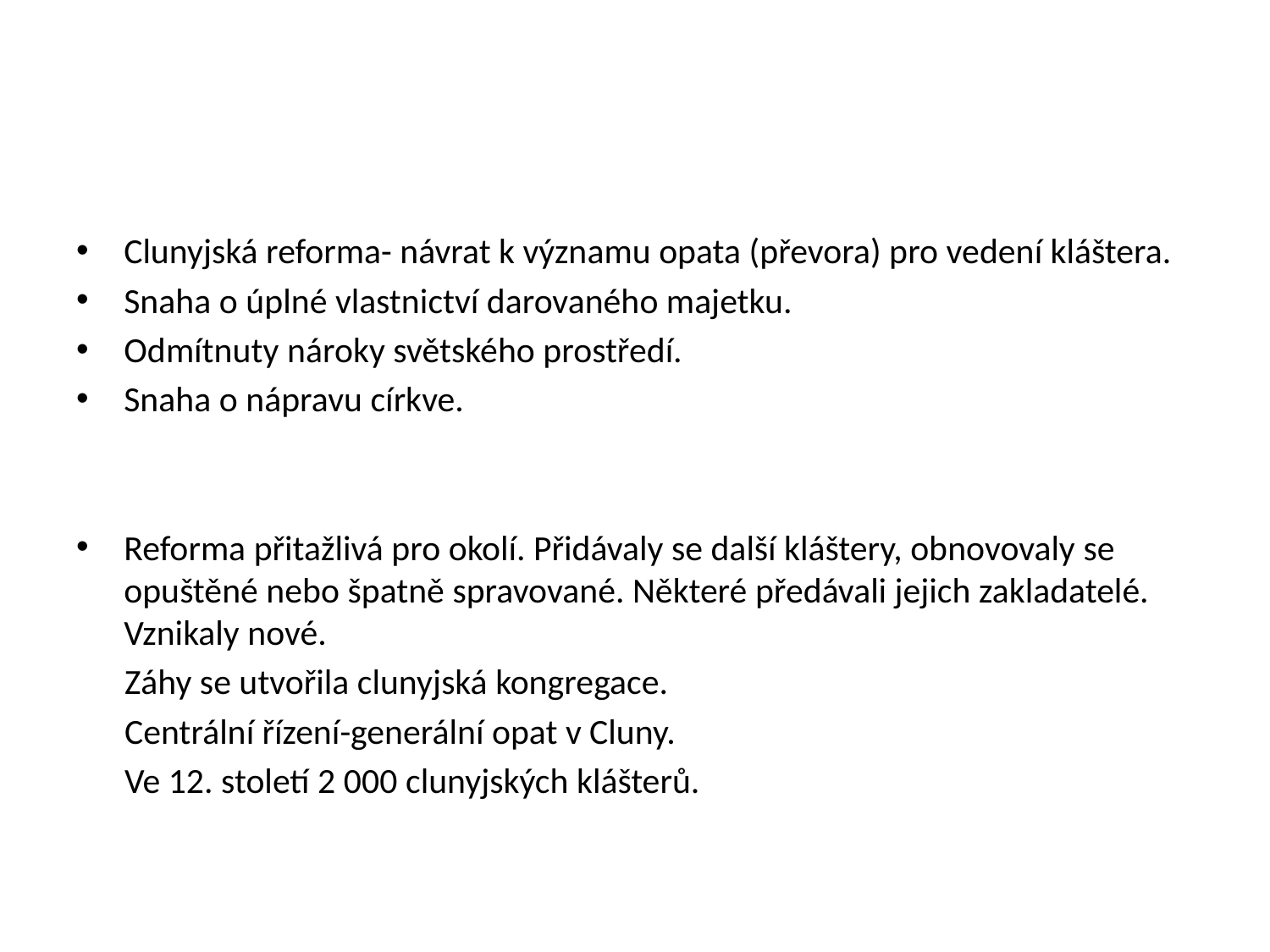

#
Clunyjská reforma- návrat k významu opata (převora) pro vedení kláštera.
Snaha o úplné vlastnictví darovaného majetku.
Odmítnuty nároky světského prostředí.
Snaha o nápravu církve.

Reforma přitažlivá pro okolí. Přidávaly se další kláštery, obnovovaly se opuštěné nebo špatně spravované. Některé předávali jejich zakladatelé. Vznikaly nové.
      Záhy se utvořila clunyjská kongregace.
      Centrální řízení-generální opat v Cluny.
      Ve 12. století 2 000 clunyjských klášterů.